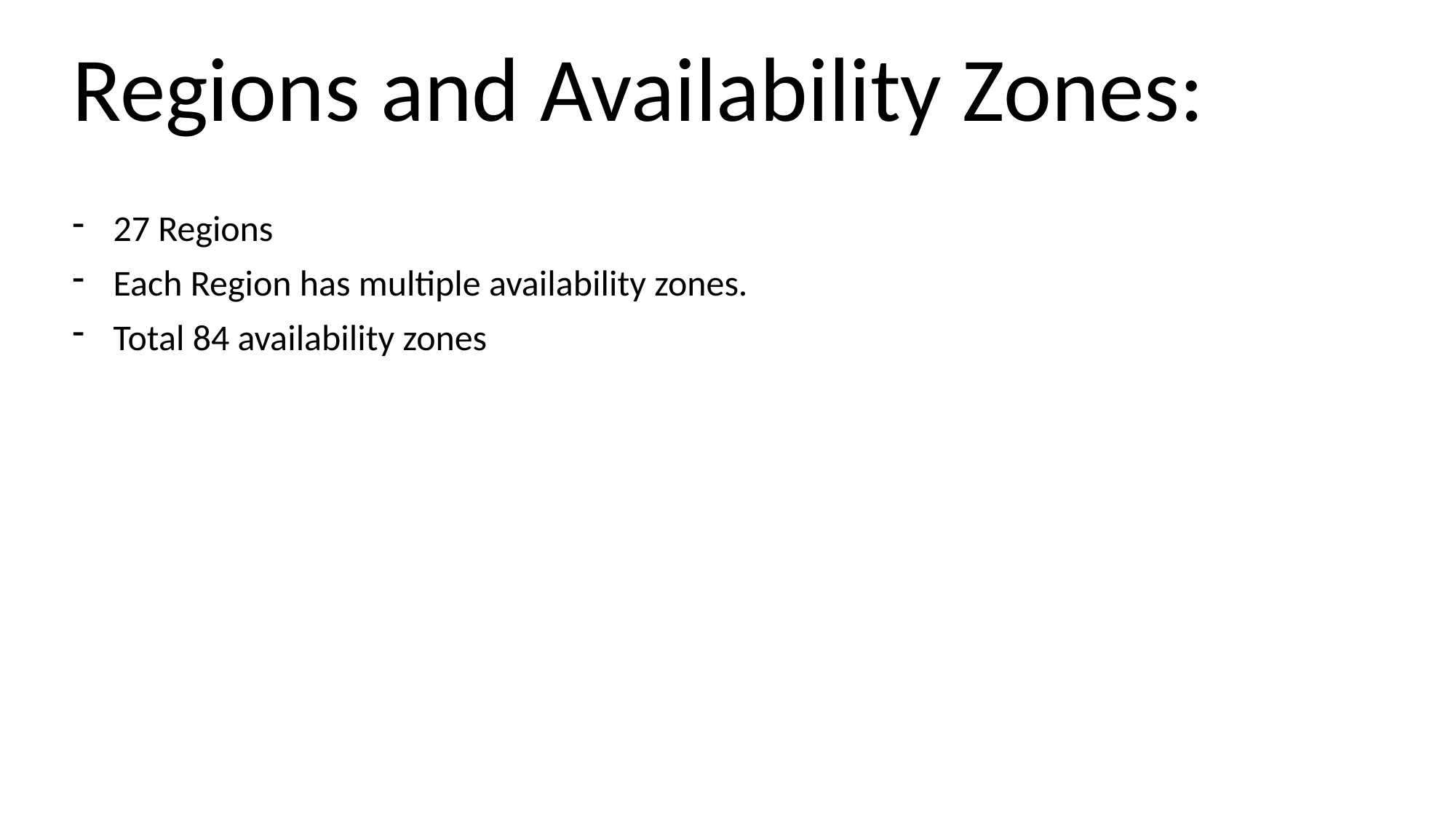

# Regions and Availability Zones:
27 Regions
Each Region has multiple availability zones.
Total 84 availability zones